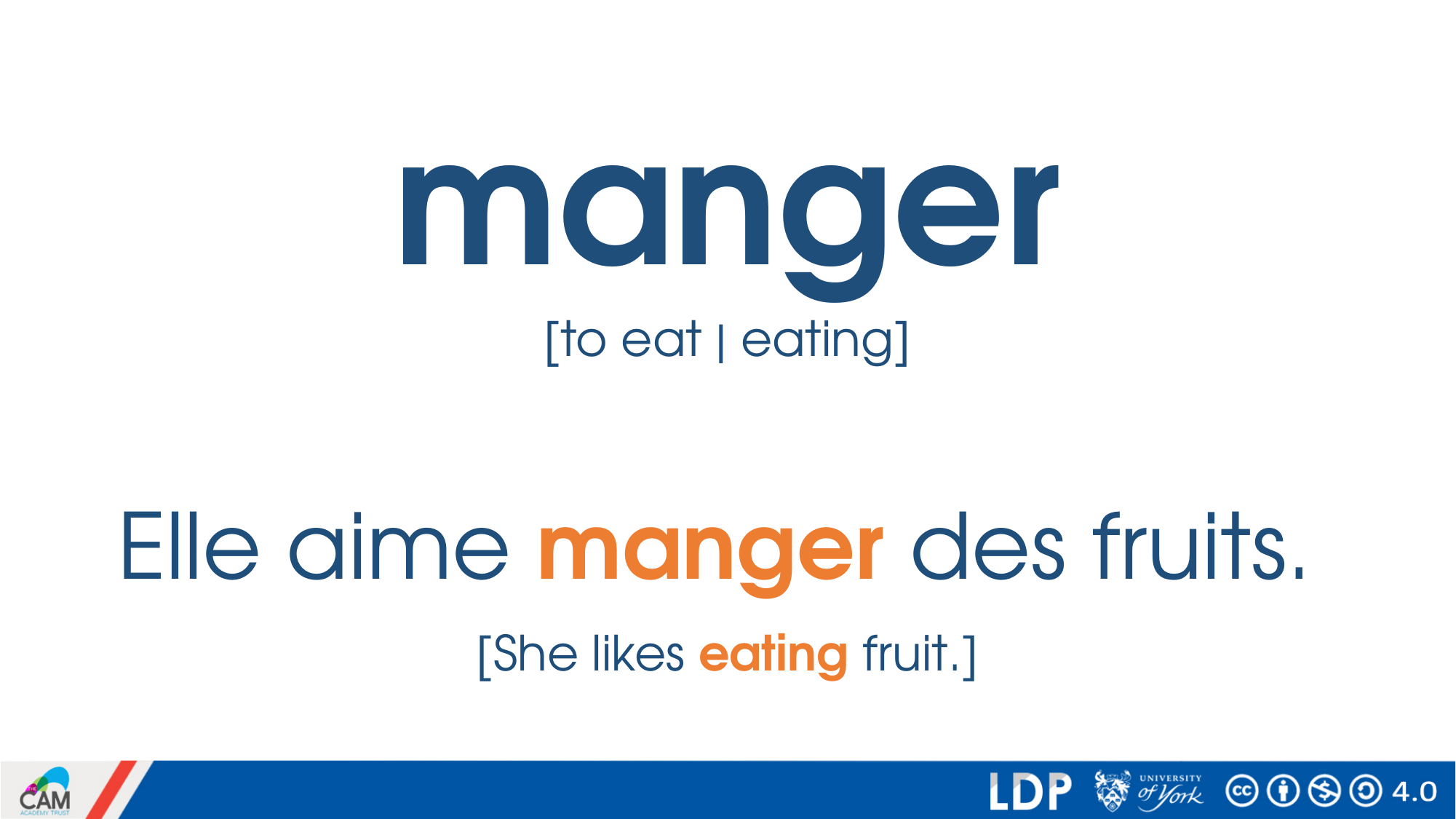

# manger
[to eat | eating]
Elle aime manger des fruits.
[She likes eating fruit.]